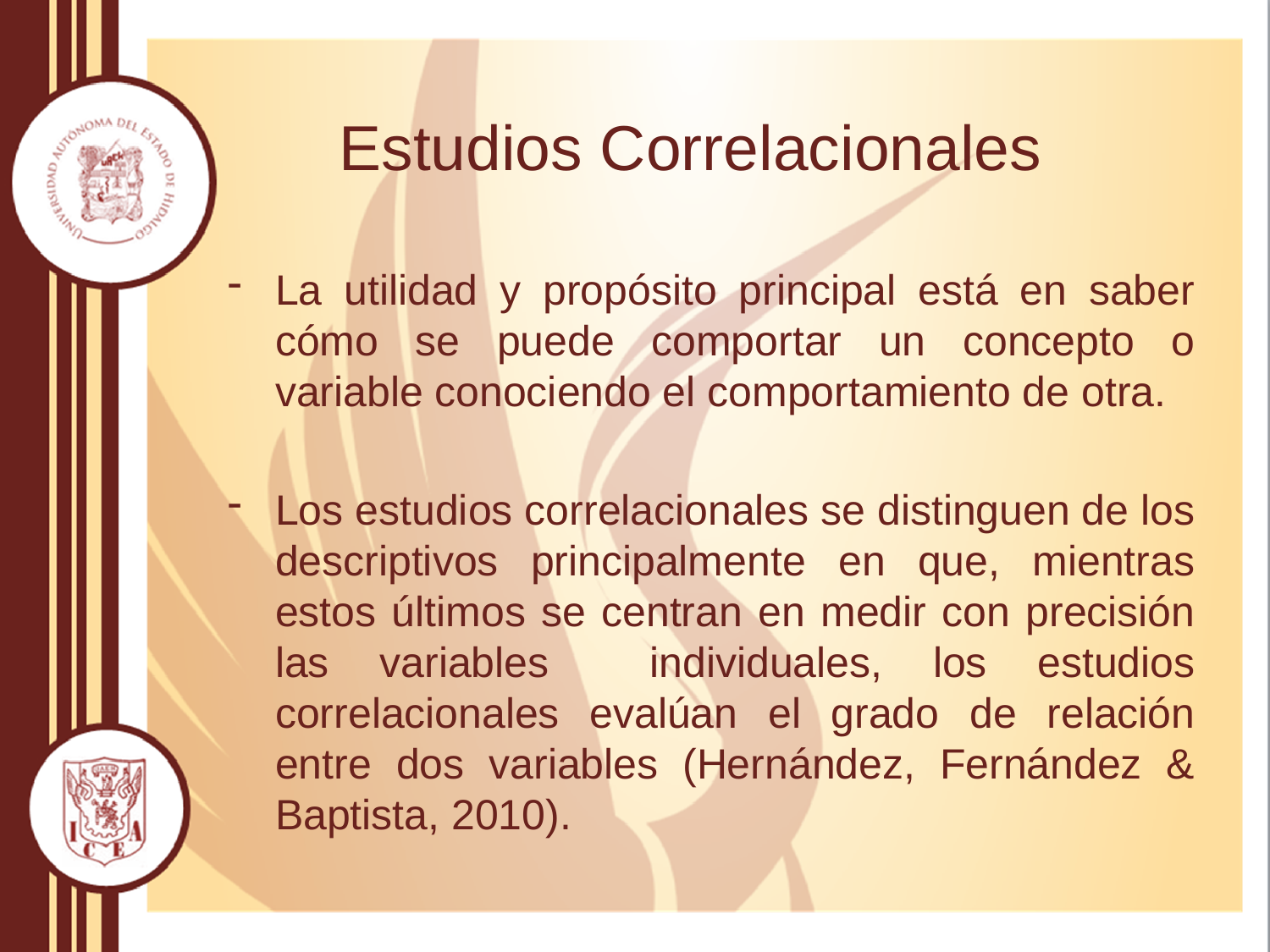

# Estudios Correlacionales
La utilidad y propósito principal está en saber cómo se puede comportar un concepto o variable conociendo el comportamiento de otra.

Los estudios correlacionales se distinguen de los descriptivos principalmente en que, mientras estos últimos se centran en medir con precisión las variables  individuales, los estudios correlacionales evalúan el grado de relación entre dos variables (Hernández, Fernández & Baptista, 2010).